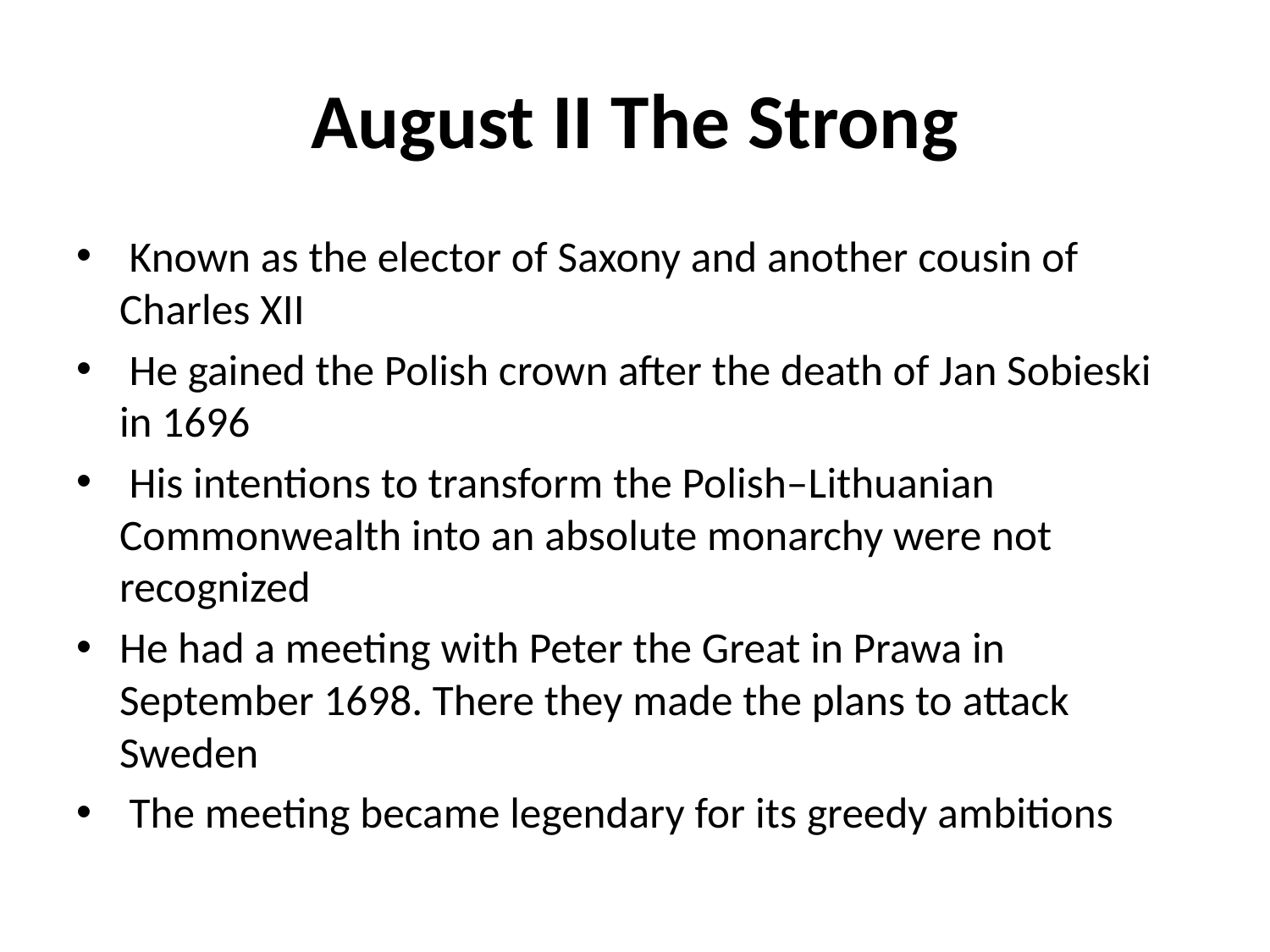

# August II The Strong
 Known as the elector of Saxony and another cousin of Charles XII
 He gained the Polish crown after the death of Jan Sobieski in 1696
 His intentions to transform the Polish–Lithuanian Commonwealth into an absolute monarchy were not recognized
He had a meeting with Peter the Great in Prawa in September 1698. There they made the plans to attack Sweden
 The meeting became legendary for its greedy ambitions